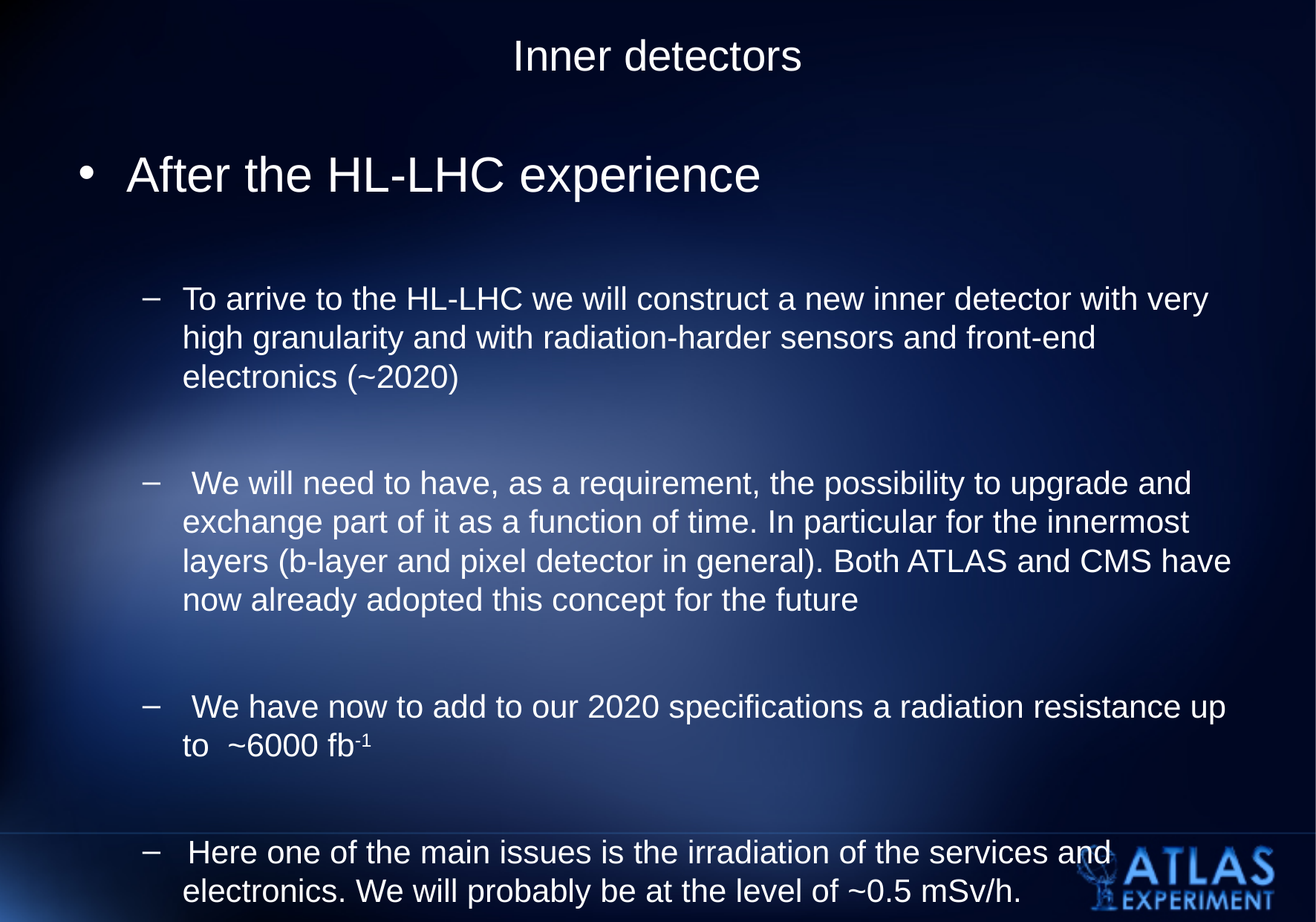

# Inner detectors
After the HL-LHC experience

To arrive to the HL-LHC we will construct a new inner detector with very high granularity and with radiation-harder sensors and front-end electronics (~2020)

 We will need to have, as a requirement, the possibility to upgrade and exchange part of it as a function of time. In particular for the innermost layers (b-layer and pixel detector in general). Both ATLAS and CMS have now already adopted this concept for the future

 We have now to add to our 2020 specifications a radiation resistance up to  ~6000 fb-1

 Here one of the main issues is the irradiation of the services and electronics. We will probably be at the level of ~0.5 mSv/h.